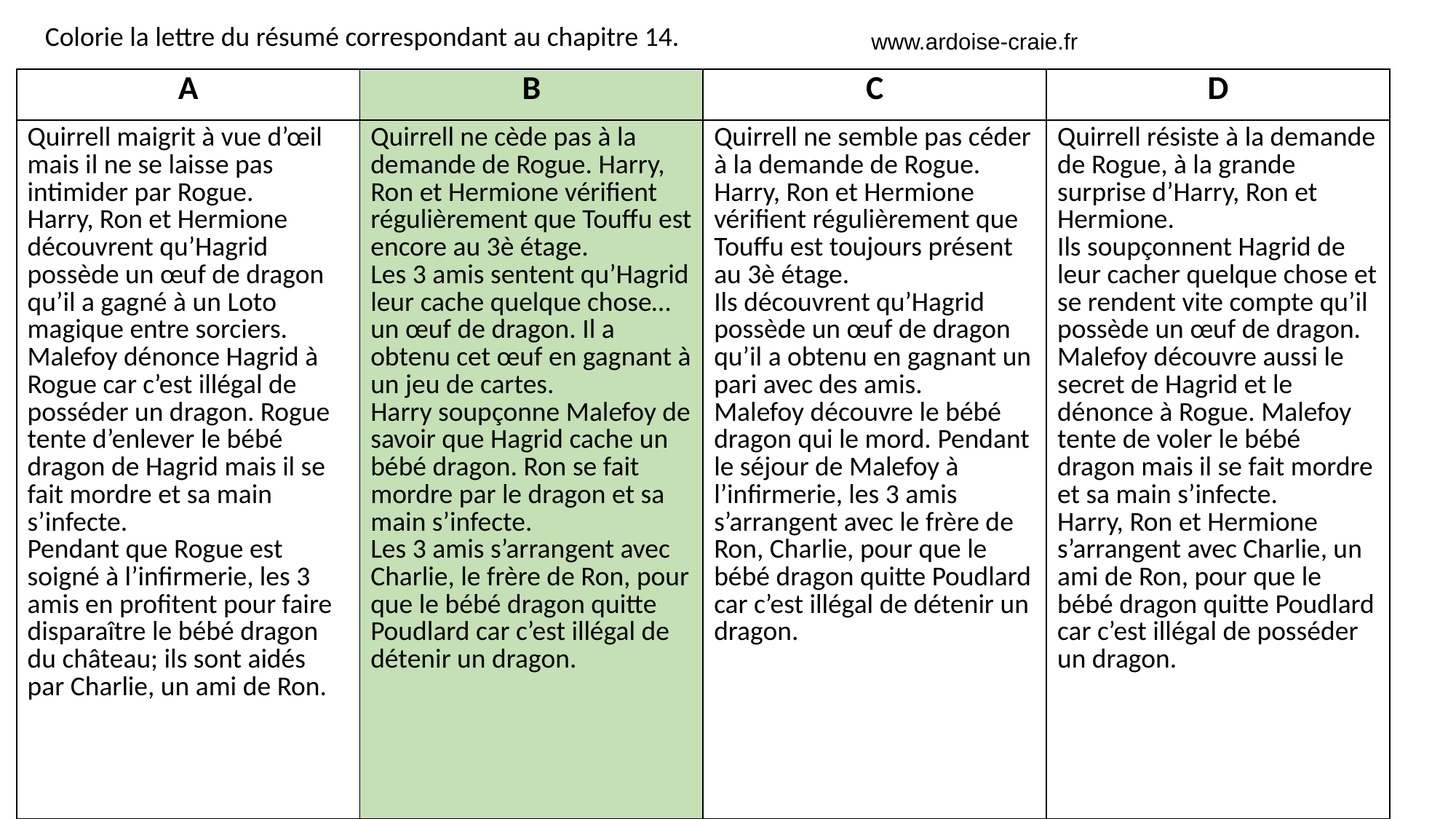

Colorie la lettre du résumé correspondant au chapitre 14.

www.ardoise-craie.fr
| A | B | C | D |
| --- | --- | --- | --- |
| Quirrell maigrit à vue d’œil mais il ne se laisse pas intimider par Rogue. Harry, Ron et Hermione découvrent qu’Hagrid possède un œuf de dragon qu’il a gagné à un Loto magique entre sorciers. Malefoy dénonce Hagrid à Rogue car c’est illégal de posséder un dragon. Rogue tente d’enlever le bébé dragon de Hagrid mais il se fait mordre et sa main s’infecte. Pendant que Rogue est soigné à l’infirmerie, les 3 amis en profitent pour faire disparaître le bébé dragon du château; ils sont aidés par Charlie, un ami de Ron. | Quirrell ne cède pas à la demande de Rogue. Harry, Ron et Hermione vérifient régulièrement que Touffu est encore au 3è étage. Les 3 amis sentent qu’Hagrid leur cache quelque chose… un œuf de dragon. Il a obtenu cet œuf en gagnant à un jeu de cartes. Harry soupçonne Malefoy de savoir que Hagrid cache un bébé dragon. Ron se fait mordre par le dragon et sa main s’infecte. Les 3 amis s’arrangent avec Charlie, le frère de Ron, pour que le bébé dragon quitte Poudlard car c’est illégal de détenir un dragon. | Quirrell ne semble pas céder à la demande de Rogue. Harry, Ron et Hermione vérifient régulièrement que Touffu est toujours présent au 3è étage. Ils découvrent qu’Hagrid possède un œuf de dragon qu’il a obtenu en gagnant un pari avec des amis. Malefoy découvre le bébé dragon qui le mord. Pendant le séjour de Malefoy à l’infirmerie, les 3 amis s’arrangent avec le frère de Ron, Charlie, pour que le bébé dragon quitte Poudlard car c’est illégal de détenir un dragon. | Quirrell résiste à la demande de Rogue, à la grande surprise d’Harry, Ron et Hermione. Ils soupçonnent Hagrid de leur cacher quelque chose et se rendent vite compte qu’il possède un œuf de dragon. Malefoy découvre aussi le secret de Hagrid et le dénonce à Rogue. Malefoy tente de voler le bébé dragon mais il se fait mordre et sa main s’infecte. Harry, Ron et Hermione s’arrangent avec Charlie, un ami de Ron, pour que le bébé dragon quitte Poudlard car c’est illégal de posséder un dragon. |